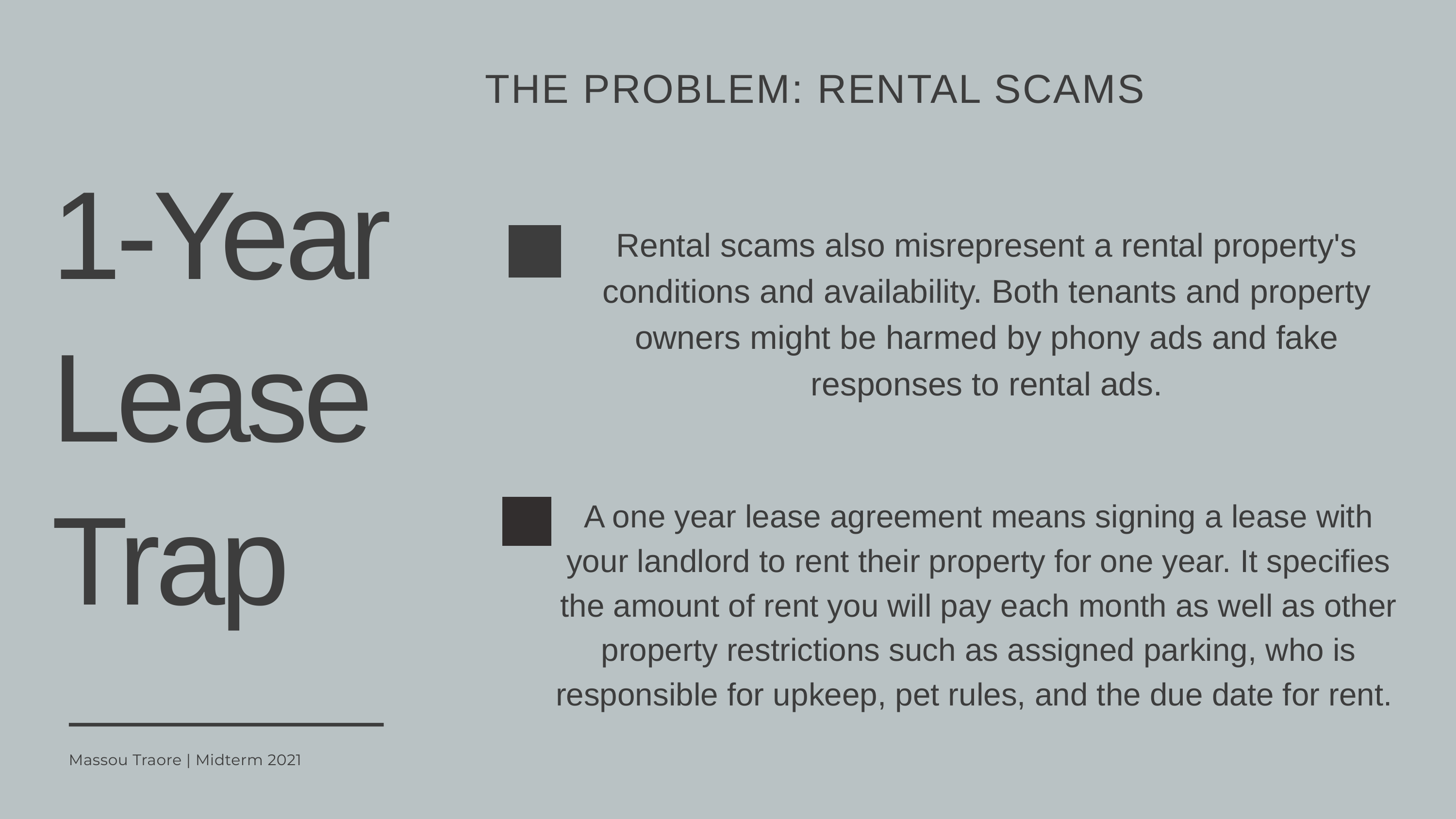

THE PROBLEM: RENTAL SCAMS

1-Year Lease Trap
Rental scams also misrepresent a rental property's conditions and availability. Both tenants and property owners might be harmed by phony ads and fake responses to rental ads.

A one year lease agreement means signing a lease with your landlord to rent their property for one year. It specifies the amount of rent you will pay each month as well as other property restrictions such as assigned parking, who is responsible for upkeep, pet rules, and the due date for rent.

Massou Traore | Midterm 2021